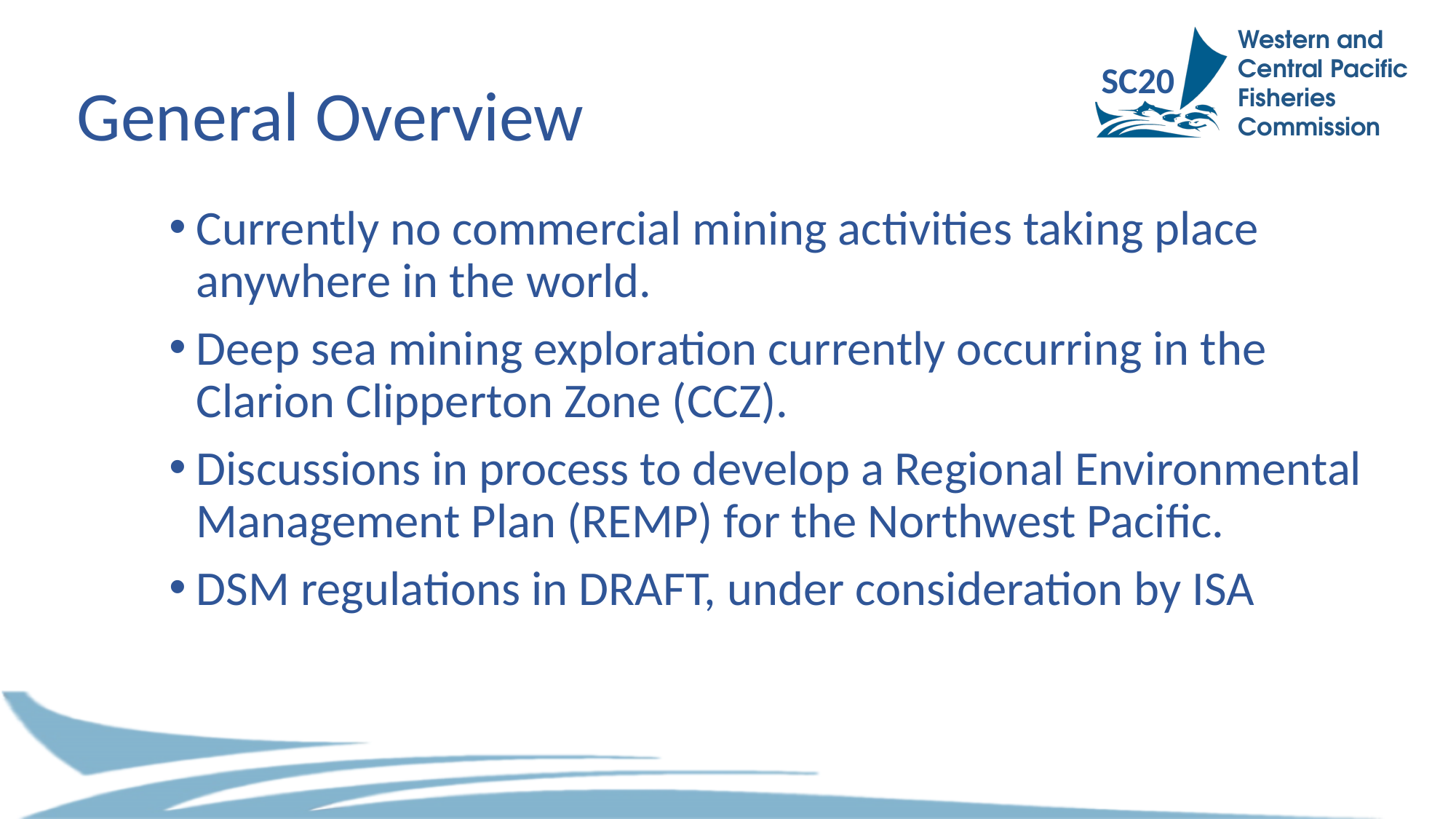

# General Overview
SC20
Currently no commercial mining activities taking place anywhere in the world.
Deep sea mining exploration currently occurring in the Clarion Clipperton Zone (CCZ).
Discussions in process to develop a Regional Environmental Management Plan (REMP) for the Northwest Pacific.
DSM regulations in DRAFT, under consideration by ISA